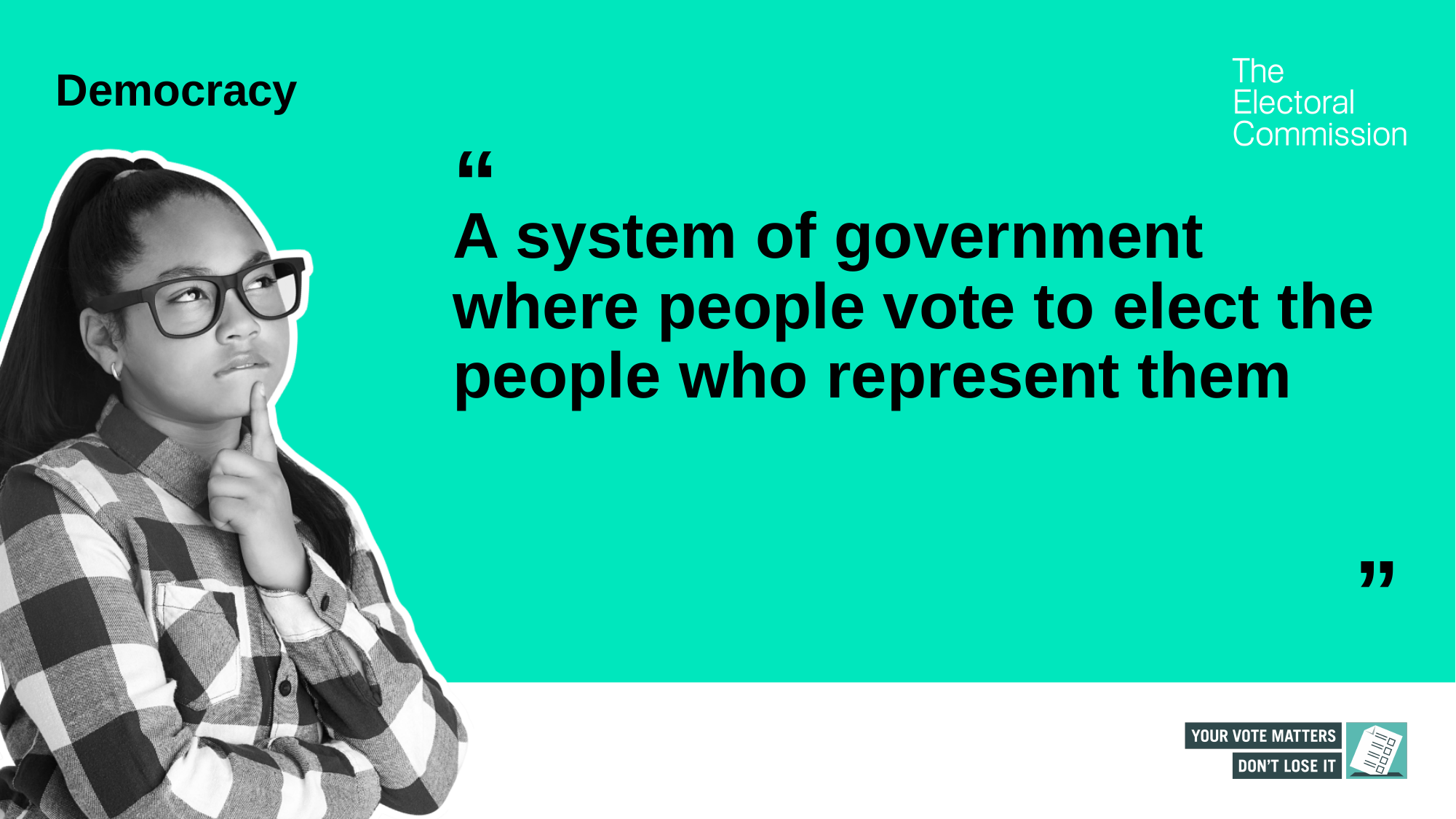

Democracy
# A system of government where people vote to elect the people who represent them